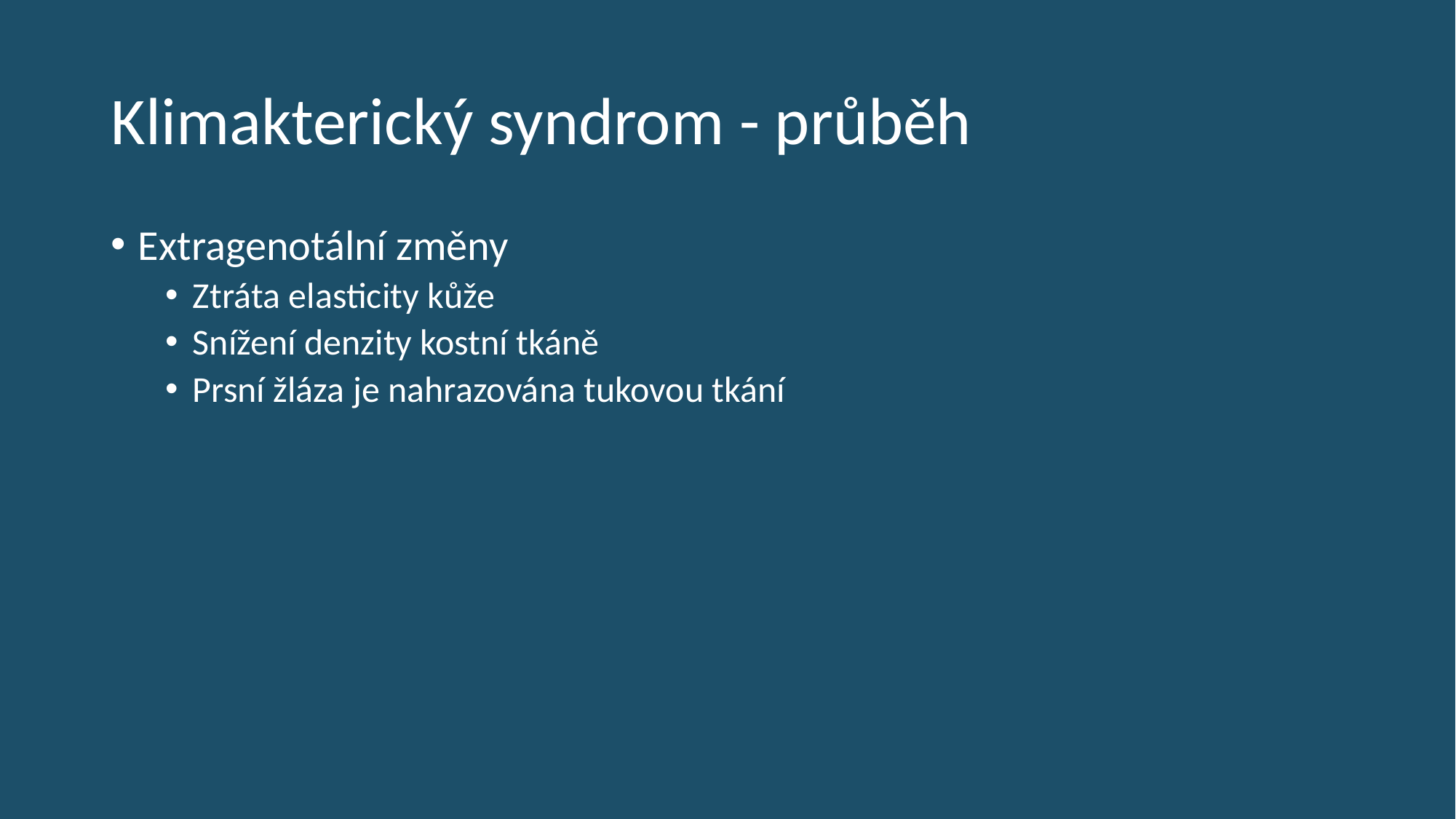

# Klimakterický syndrom - průběh
Extragenotální změny
Ztráta elasticity kůže
Snížení denzity kostní tkáně
Prsní žláza je nahrazována tukovou tkání